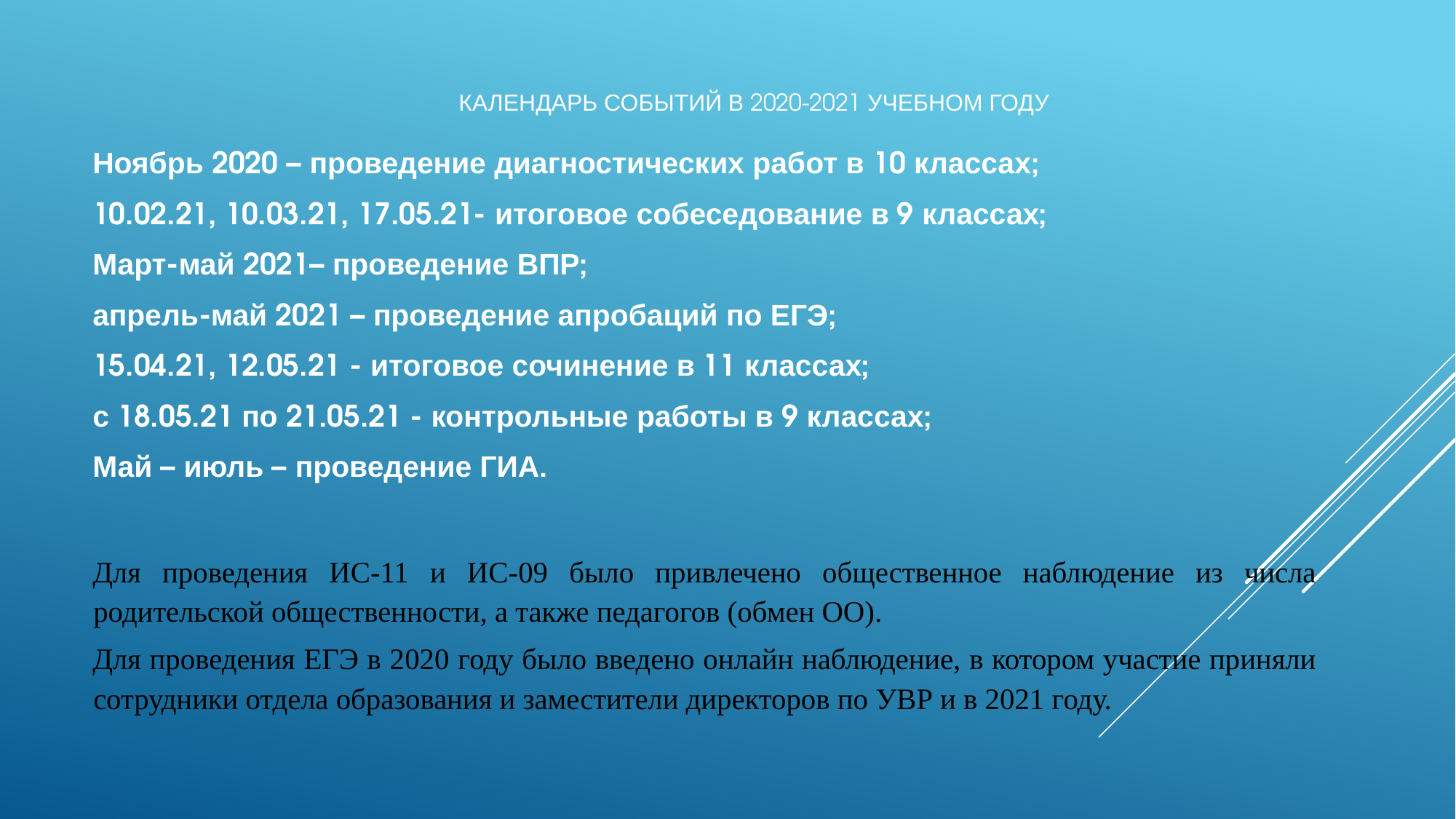

# КАЛЕНДАРЬ СОБЫТИЙ В 2020-2021 УЧЕБНОМ ГОДУ
Ноябрь 2020 – проведение диагностических работ в 10 классах;
10.02.21, 10.03.21, 17.05.21- итоговое собеседование в 9 классах;
Март-май 2021– проведение ВПР;
апрель-май 2021 – проведение апробаций по ЕГЭ;
15.04.21, 12.05.21 - итоговое сочинение в 11 классах;
с 18.05.21 по 21.05.21 - контрольные работы в 9 классах;
Май – июль – проведение ГИА.

Для проведения ИС-11 и ИС-09 было привлечено общественное наблюдение из числа родительской общественности, а также педагогов (обмен ОО).
Для проведения ЕГЭ в 2020 году было введено онлайн наблюдение, в котором участие приняли сотрудники отдела образования и заместители директоров по УВР и в 2021 году.